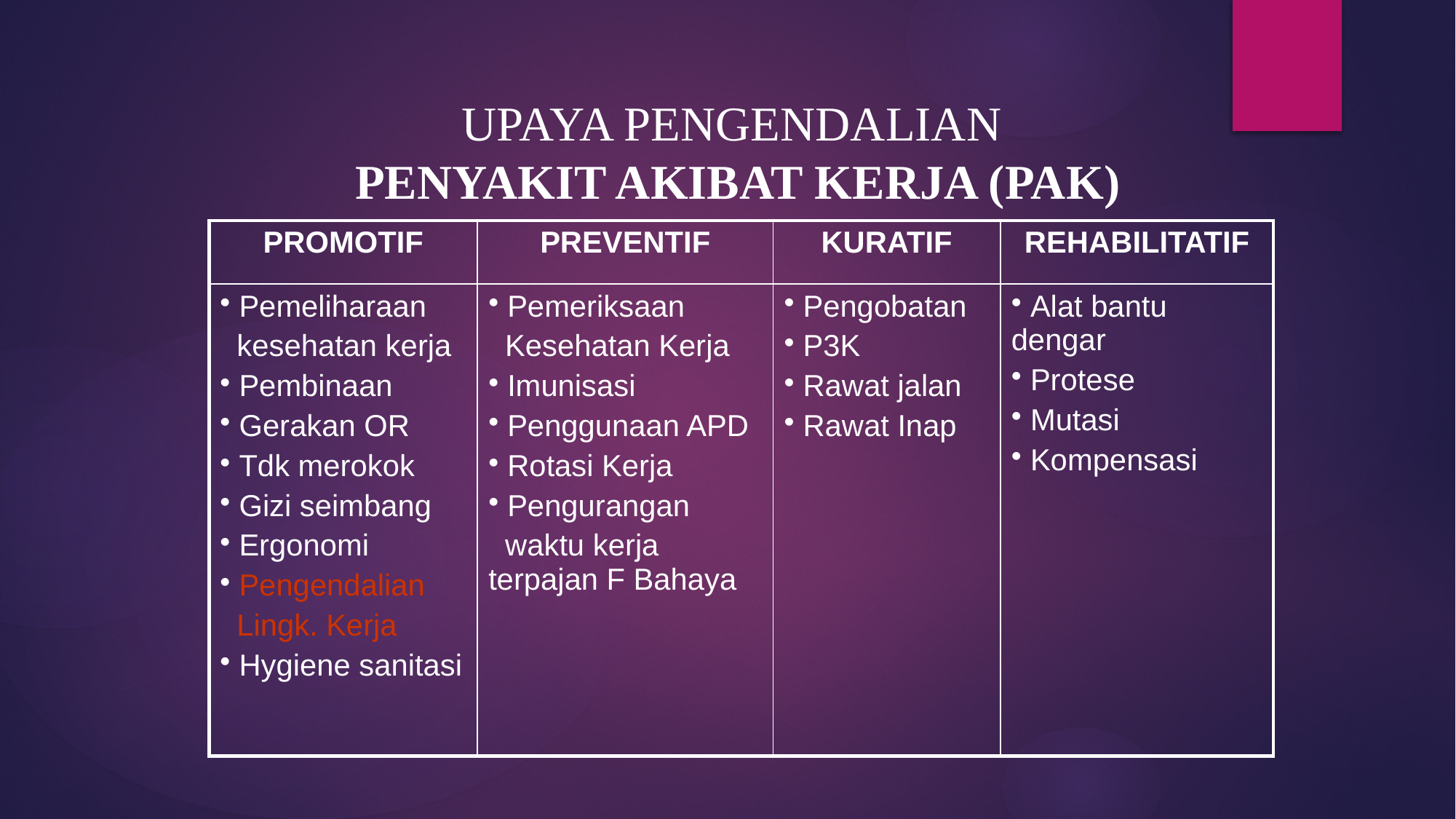

UPAYA PENGENDALIAN
PENYAKIT AKIBAT KERJA (PAK)
| PROMOTIF | PREVENTIF | KURATIF | REHABILITATIF |
| --- | --- | --- | --- |
| Pemeliharaan kesehatan kerja Pembinaan Gerakan OR Tdk merokok Gizi seimbang Ergonomi Pengendalian Lingk. Kerja Hygiene sanitasi | Pemeriksaan Kesehatan Kerja Imunisasi Penggunaan APD Rotasi Kerja Pengurangan waktu kerja terpajan F Bahaya | Pengobatan P3K Rawat jalan Rawat Inap | Alat bantu dengar Protese Mutasi Kompensasi |